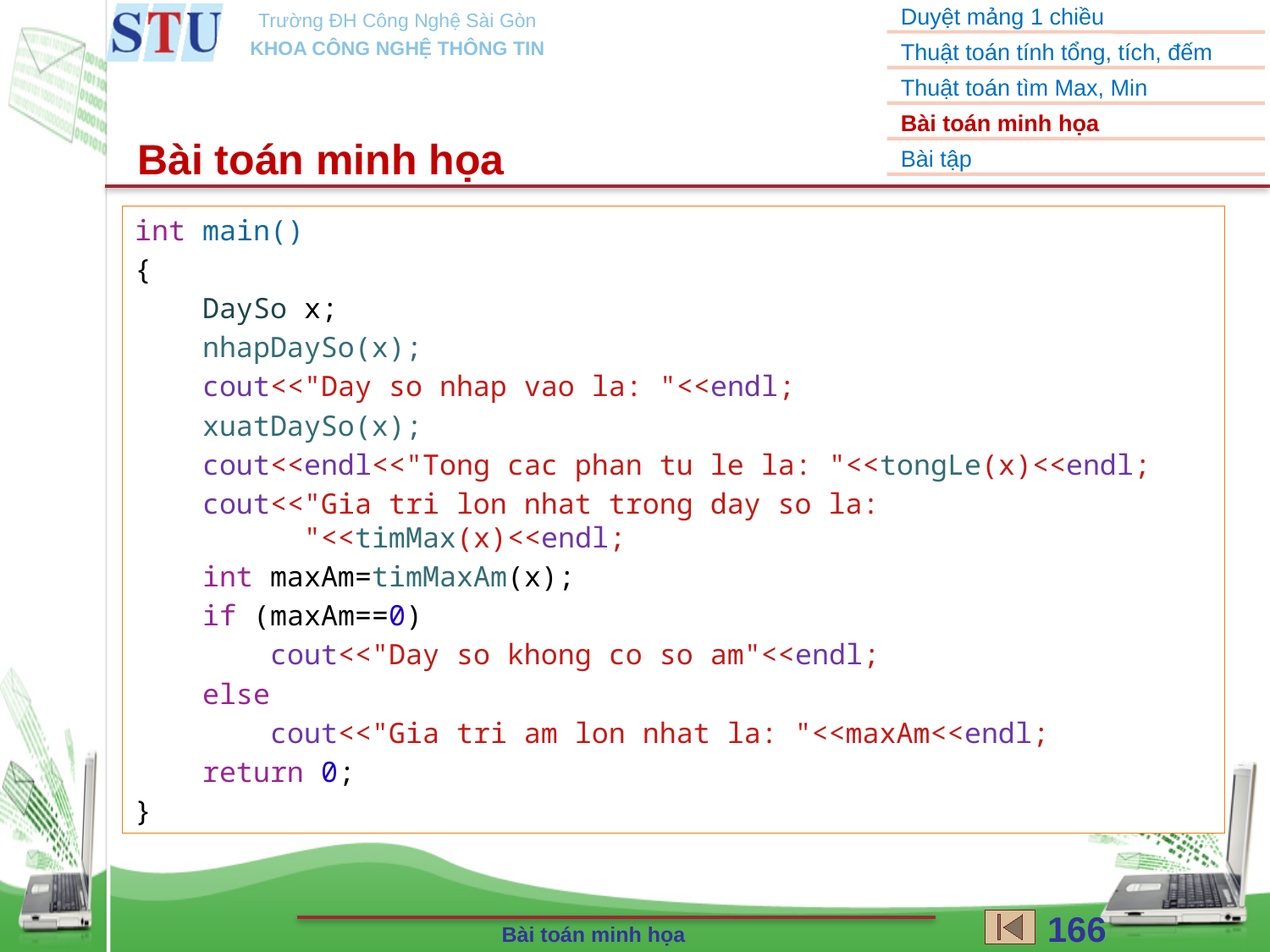

Duyệt mảng 1 chiều
Thuật toán tính tổng, tích, đếm
Thuật toán tìm Max, Min
Bài toán minh họa
Bài tập
Bài toán minh họa
int main()
{
    DaySo x;
    nhapDaySo(x);
    cout<<"Day so nhap vao la: "<<endl;
    xuatDaySo(x);
    cout<<endl<<"Tong cac phan tu le la: "<<tongLe(x)<<endl;
    cout<<"Gia tri lon nhat trong day so la:
          "<<timMax(x)<<endl;
    int maxAm=timMaxAm(x);
    if (maxAm==0)
        cout<<"Day so khong co so am"<<endl;
    else
        cout<<"Gia tri am lon nhat la: "<<maxAm<<endl;
    return 0;
}
166
Bài toán minh họa